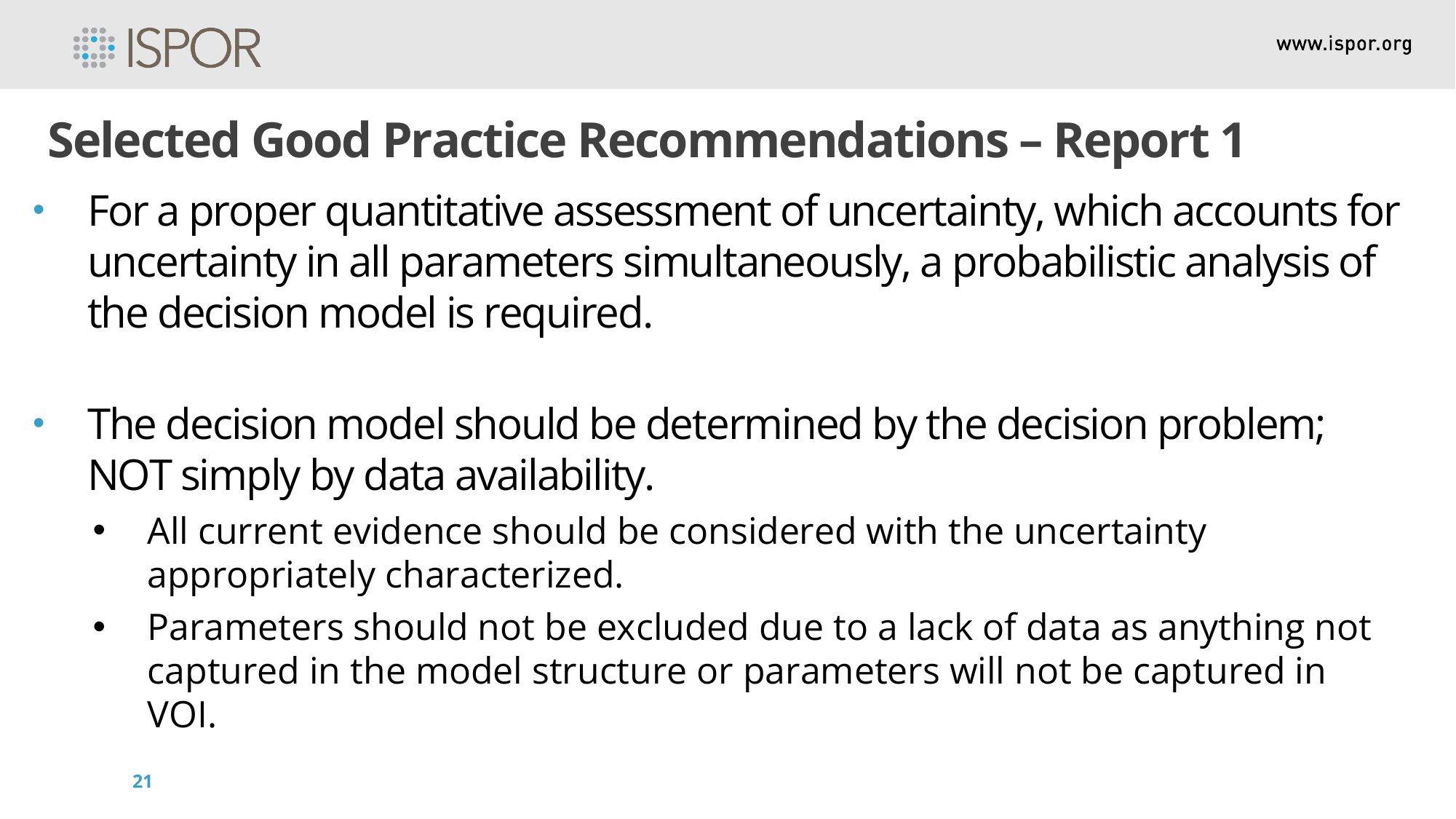

Selected Good Practice Recommendations – Report 1

For a proper quantitative assessment of uncertainty, which accounts for uncertainty in all parameters simultaneously, a probabilistic analysis of the decision model is required.
The decision model should be determined by the decision problem; NOT simply by data availability.
All current evidence should be considered with the uncertainty appropriately characterized.
Parameters should not be excluded due to a lack of data as anything not captured in the model structure or parameters will not be captured in VOI.

21